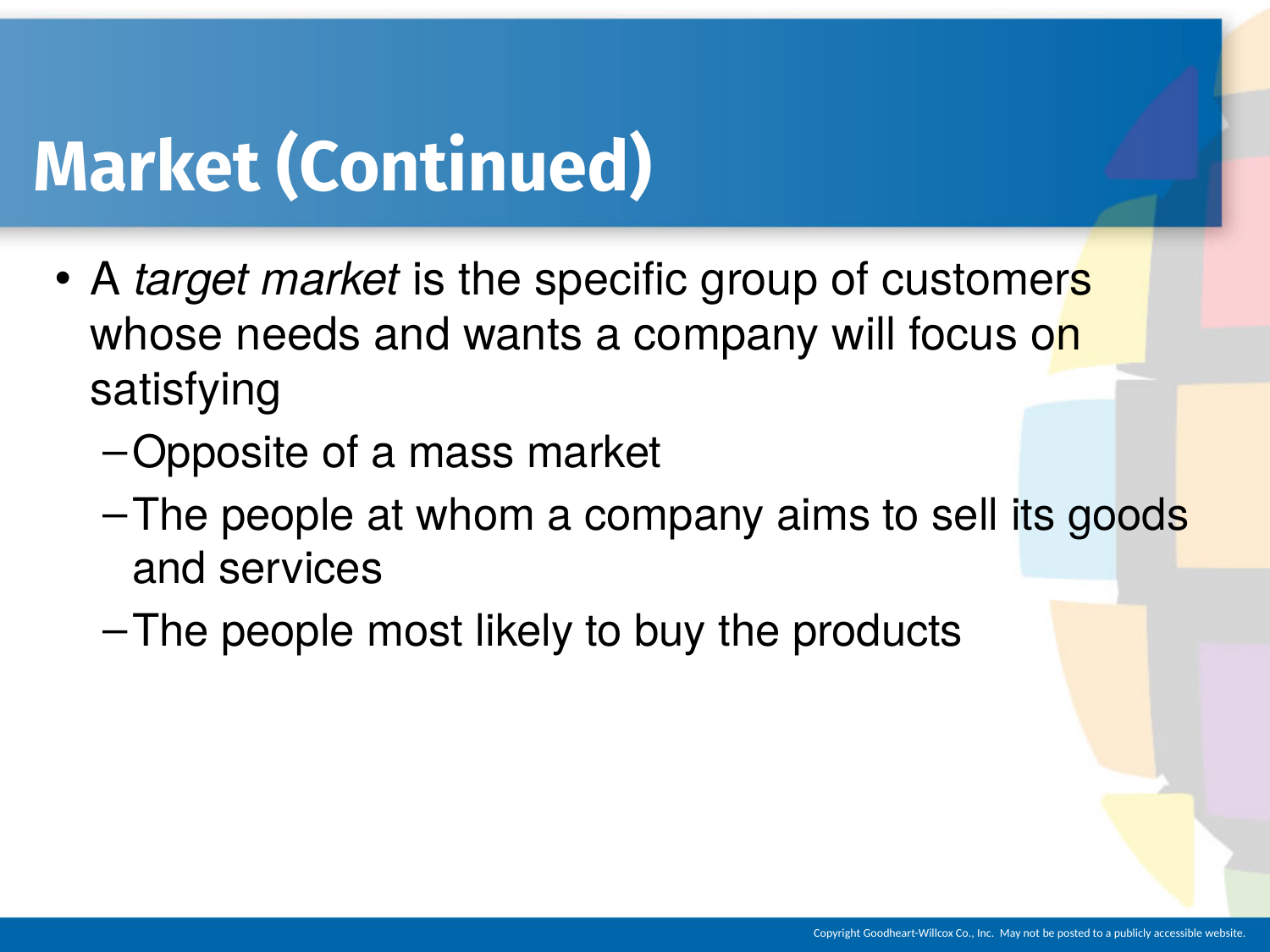

# Market (Continued)
A target market is the specific group of customers whose needs and wants a company will focus on satisfying
Opposite of a mass market
The people at whom a company aims to sell its goods and services
The people most likely to buy the products